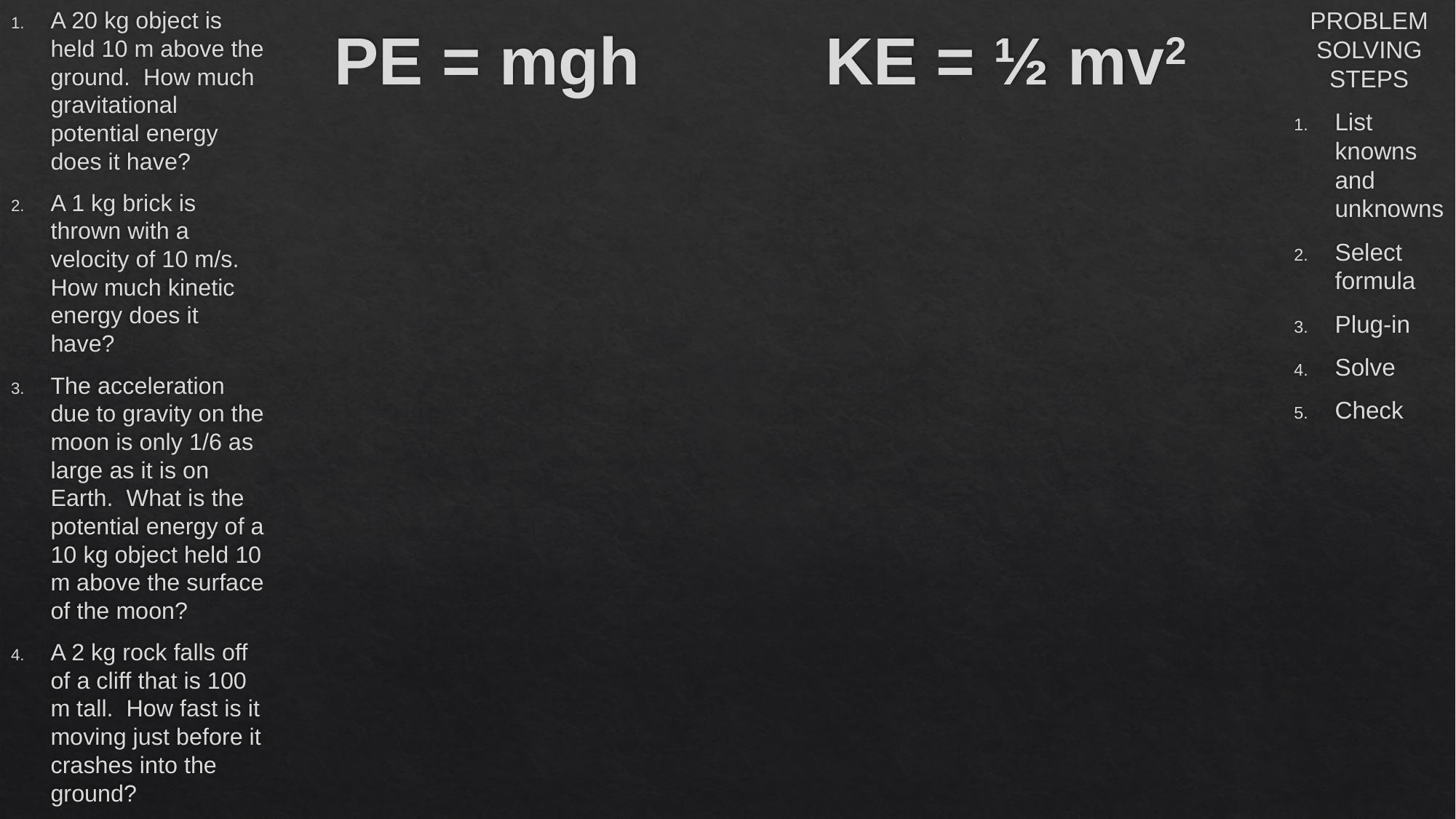

A 20 kg object is held 10 m above the ground.  How much gravitational potential energy does it have?
A 1 kg brick is thrown with a velocity of 10 m/s.  How much kinetic energy does it have?
The acceleration due to gravity on the moon is only 1/6 as large as it is on Earth.  What is the potential energy of a 10 kg object held 10 m above the surface of the moon?
A 2 kg rock falls off of a cliff that is 100 m tall.  How fast is it moving just before it crashes into the ground?

PROBLEM SOLVING STEPS
List knowns and unknowns
Select formula
Plug-in
Solve
Check

# PE = mgh          KE = ½ mv2